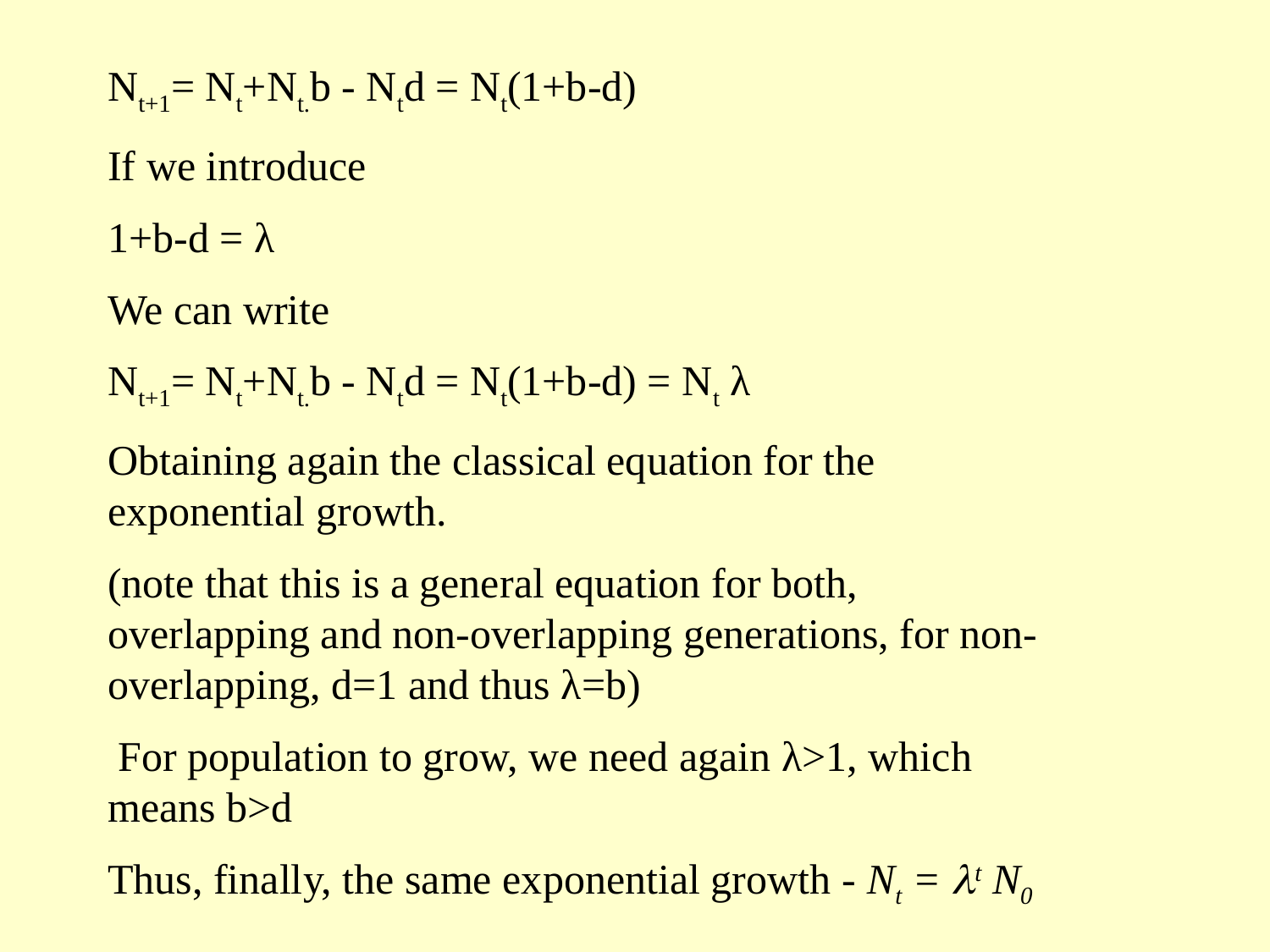

Nt+1= Nt+Nt.b - Ntd = Nt(1+b-d)
If we introduce
1+b-d = λ
We can write
Nt+1= Nt+Nt.b - Ntd = Nt(1+b-d) = Nt λ
Obtaining again the classical equation for the exponential growth.
(note that this is a general equation for both, overlapping and non-overlapping generations, for non-overlapping, d=1 and thus λ=b)
 For population to grow, we need again λ>1, which means b>d
Thus, finally, the same exponential growth - Nt = λt N0